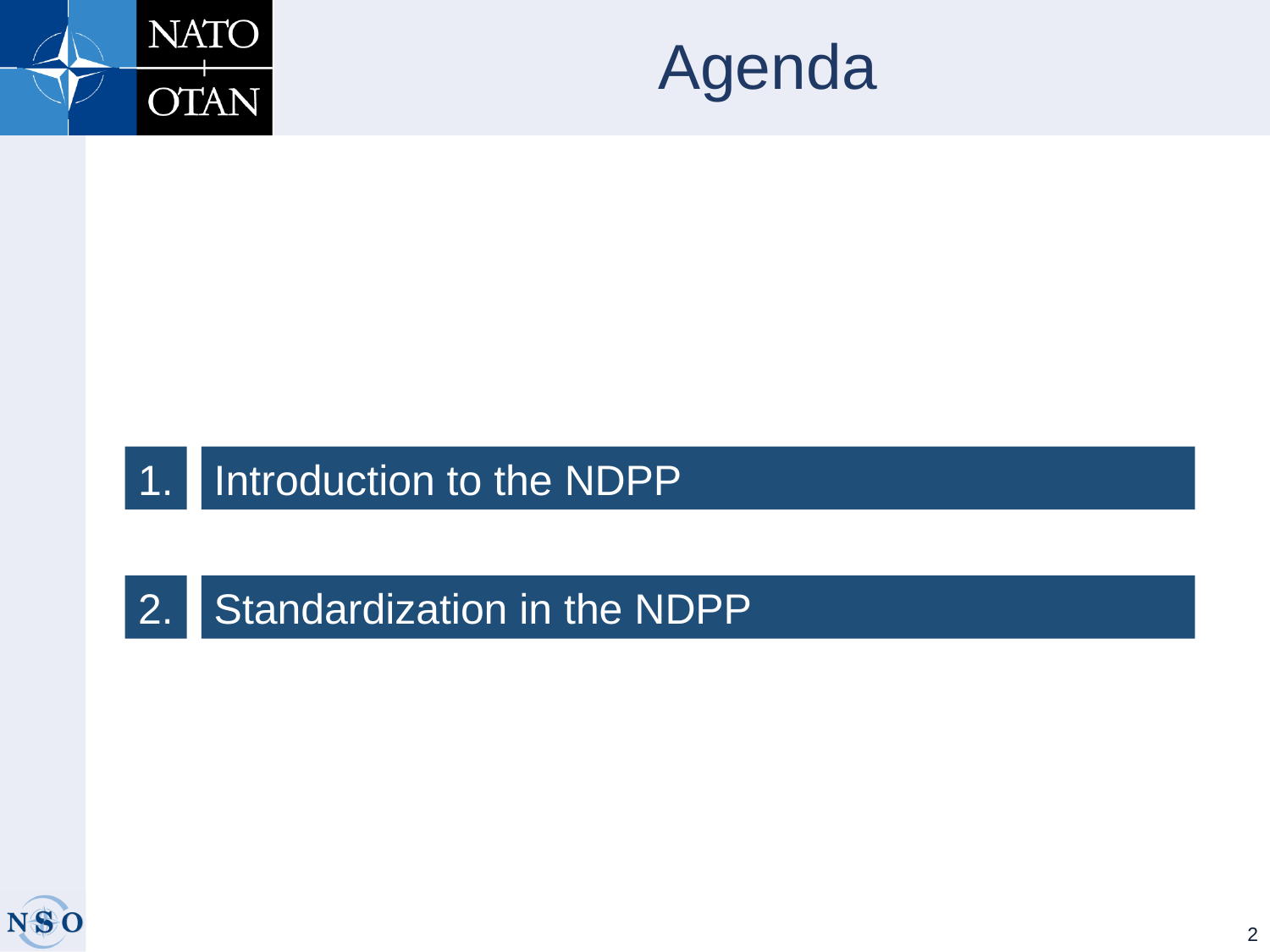

Agenda
1.
Introduction to the NDPP
2.
Standardization in the NDPP
2